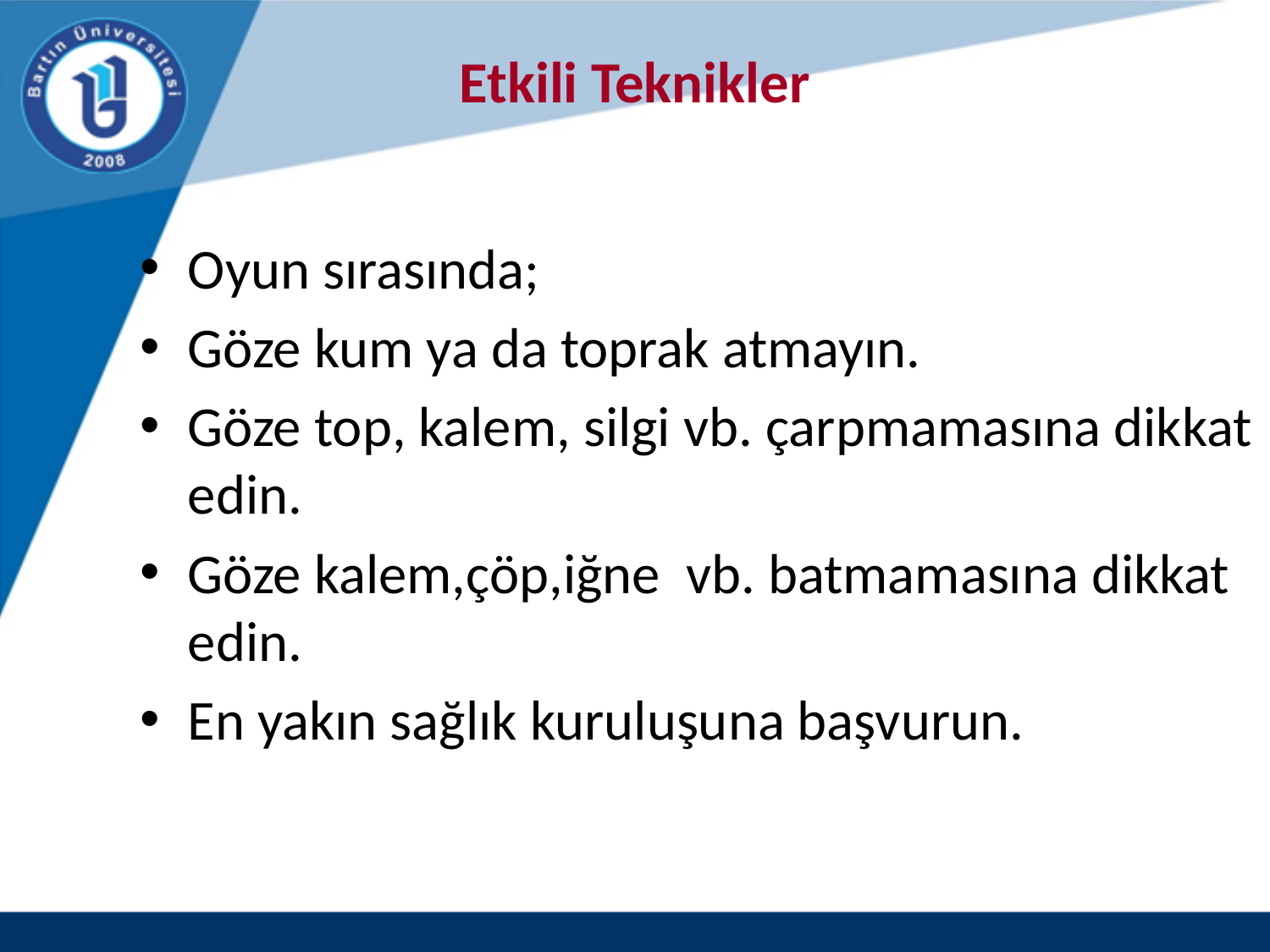

# Etkili Teknikler
Oyun sırasında;
Göze kum ya da toprak atmayın.
Göze top, kalem, silgi vb. çarpmamasına dikkat edin.
Göze kalem,çöp,iğne  vb. batmamasına dikkat edin.
En yakın sağlık kuruluşuna başvurun.